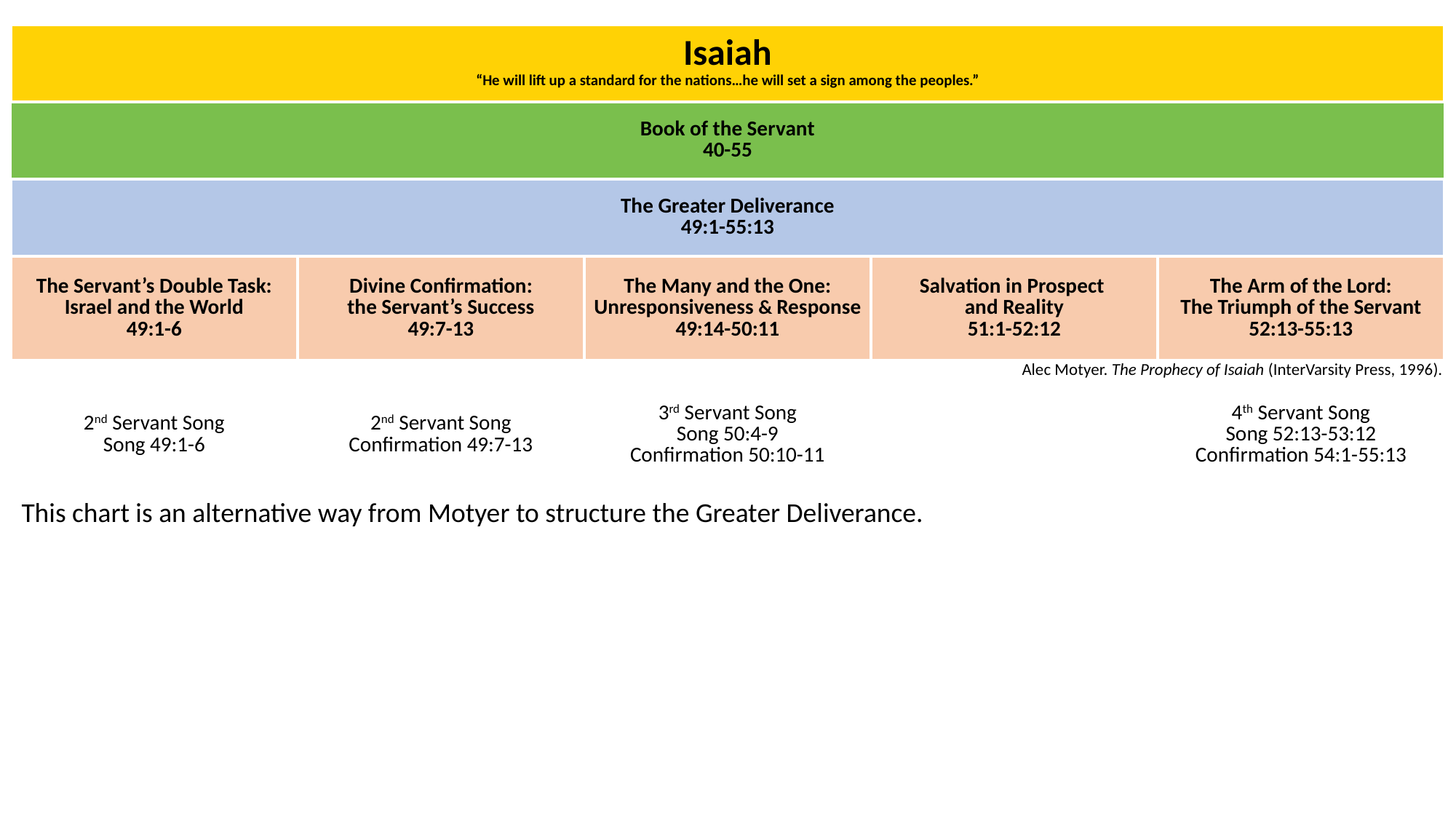

| Isaiah “He will lift up a standard for the nations…he will set a sign among the peoples.” |  |  |  |  |
| --- | --- | --- | --- | --- |
| Book of the Servant 40-55 |  |  |  |  |
| The Greater Deliverance 49:1-55:13 |  |  |  |  |
| The Servant’s Double Task: Israel and the World 49:1-6 | Divine Confirmation: the Servant’s Success 49:7-13 | The Many and the One: Unresponsiveness & Response 49:14-50:11 | Salvation in Prospect and Reality 51:1-52:12 | The Arm of the Lord: The Triumph of the Servant 52:13-55:13 |
Alec Motyer. The Prophecy of Isaiah (InterVarsity Press, 1996).
| 2nd Servant Song Song 49:1-6 | 2nd Servant Song Confirmation 49:7-13 | 3rd Servant Song Song 50:4-9 Confirmation 50:10-11 |  | 4th Servant Song Song 52:13-53:12 Confirmation 54:1-55:13 |
| --- | --- | --- | --- | --- |
This chart is an alternative way from Motyer to structure the Greater Deliverance.